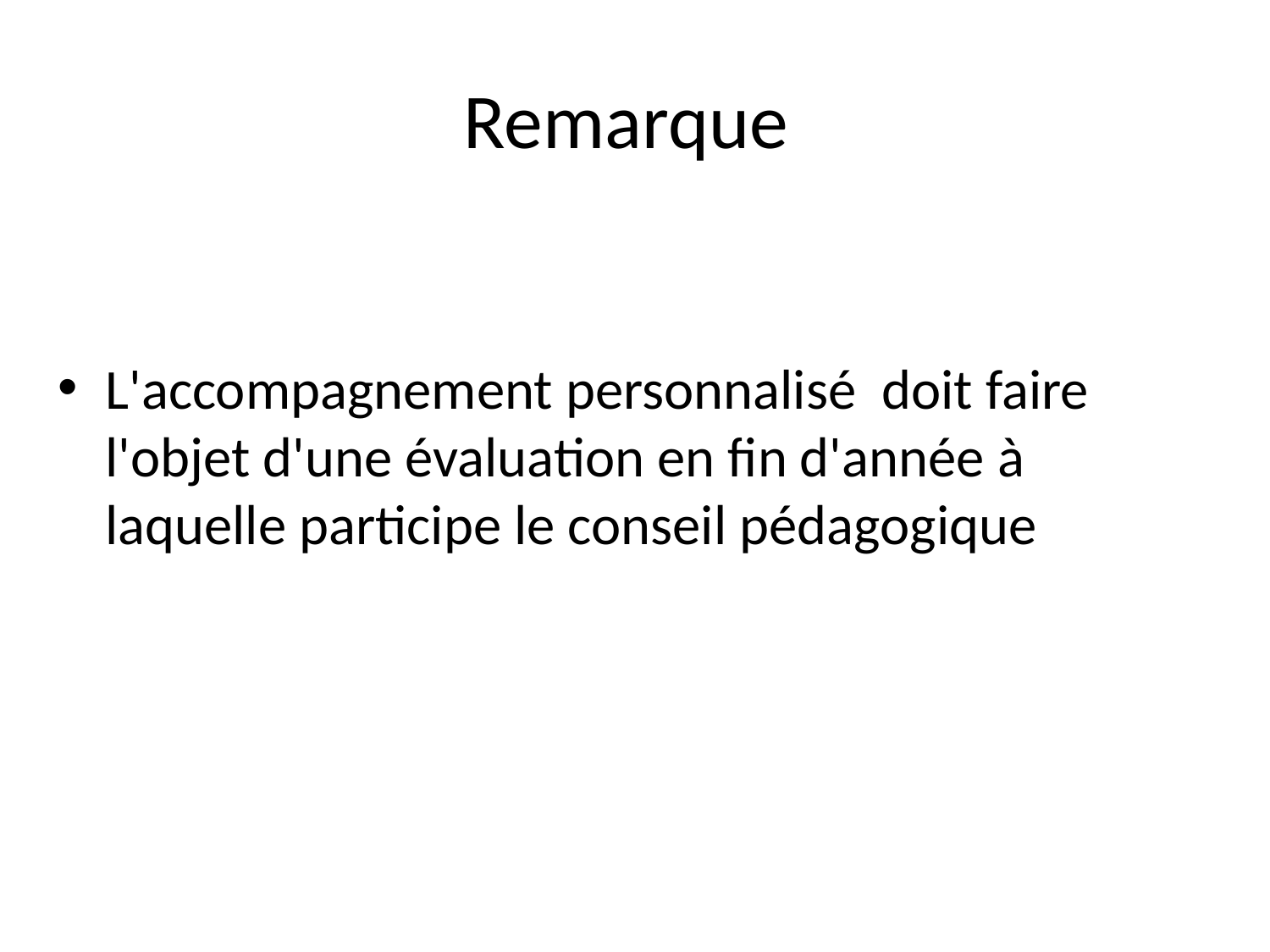

# Remarque
L'accompagnement personnalisé  doit faire l'objet d'une évaluation en fin d'année à laquelle participe le conseil pédagogique